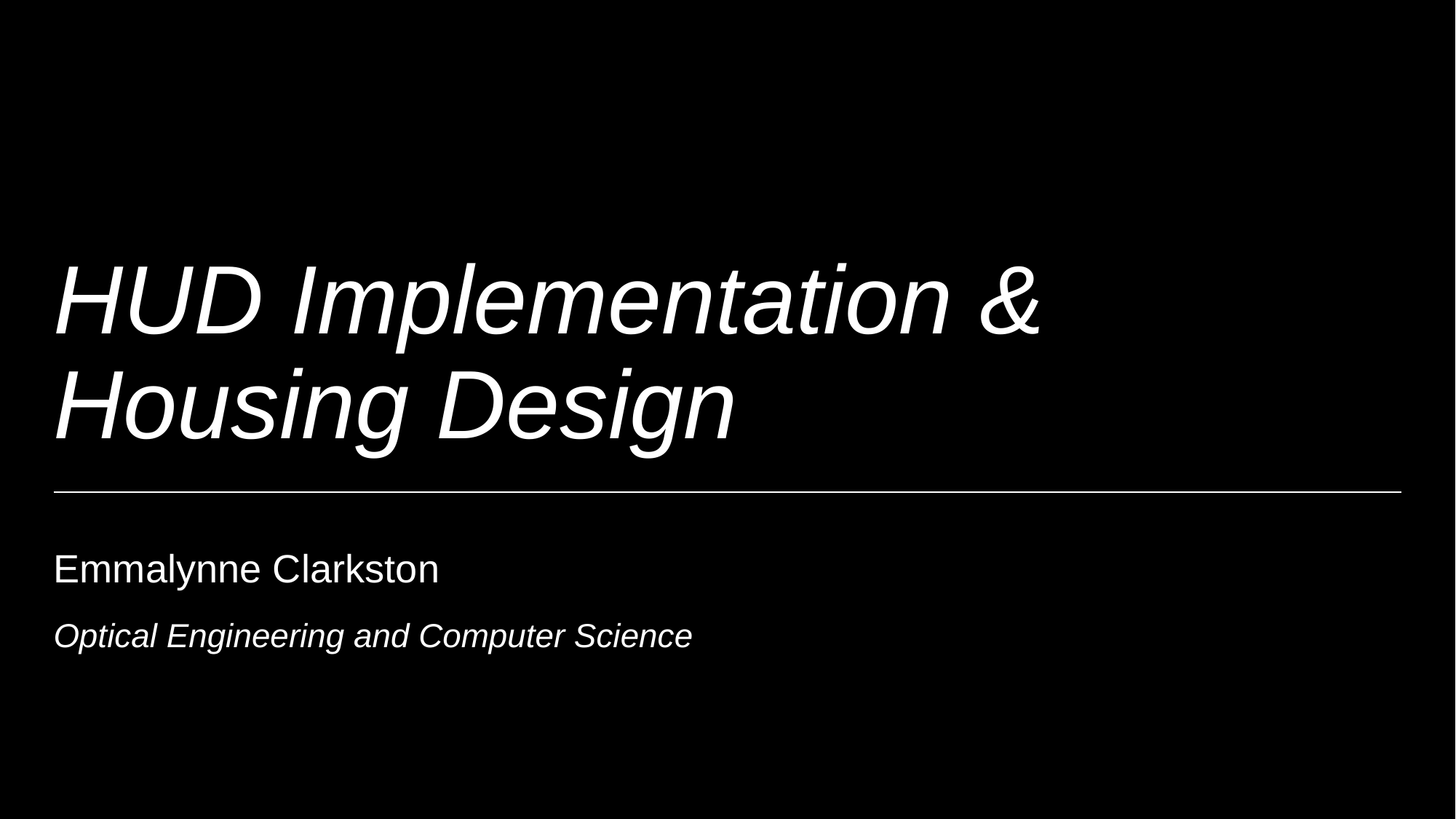

# HUD Implementation & Housing Design
Emmalynne Clarkston
Optical Engineering and Computer Science